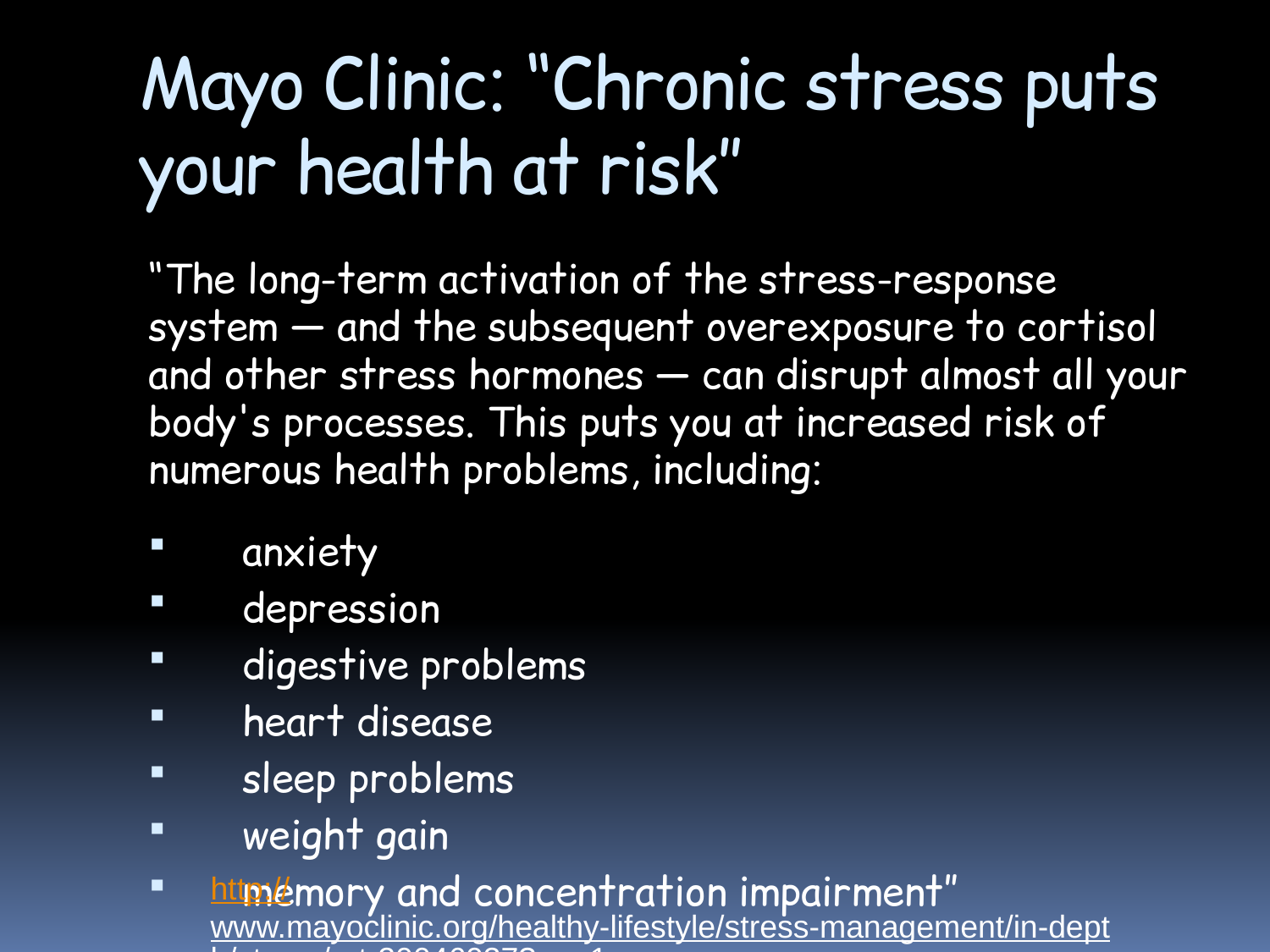

# Mayo Clinic: “Chronic stress puts your health at risk”
“The long-term activation of the stress-response system — and the subsequent overexposure to cortisol and other stress hormones — can disrupt almost all your body's processes. This puts you at increased risk of numerous health problems, including:

    anxiety
    depression
    digestive problems
    heart disease
    sleep problems
    weight gain
    memory and concentration impairment”

http://www.mayoclinic.org/healthy-lifestyle/stress-management/in-depth/stress/art-20046037?pg=1